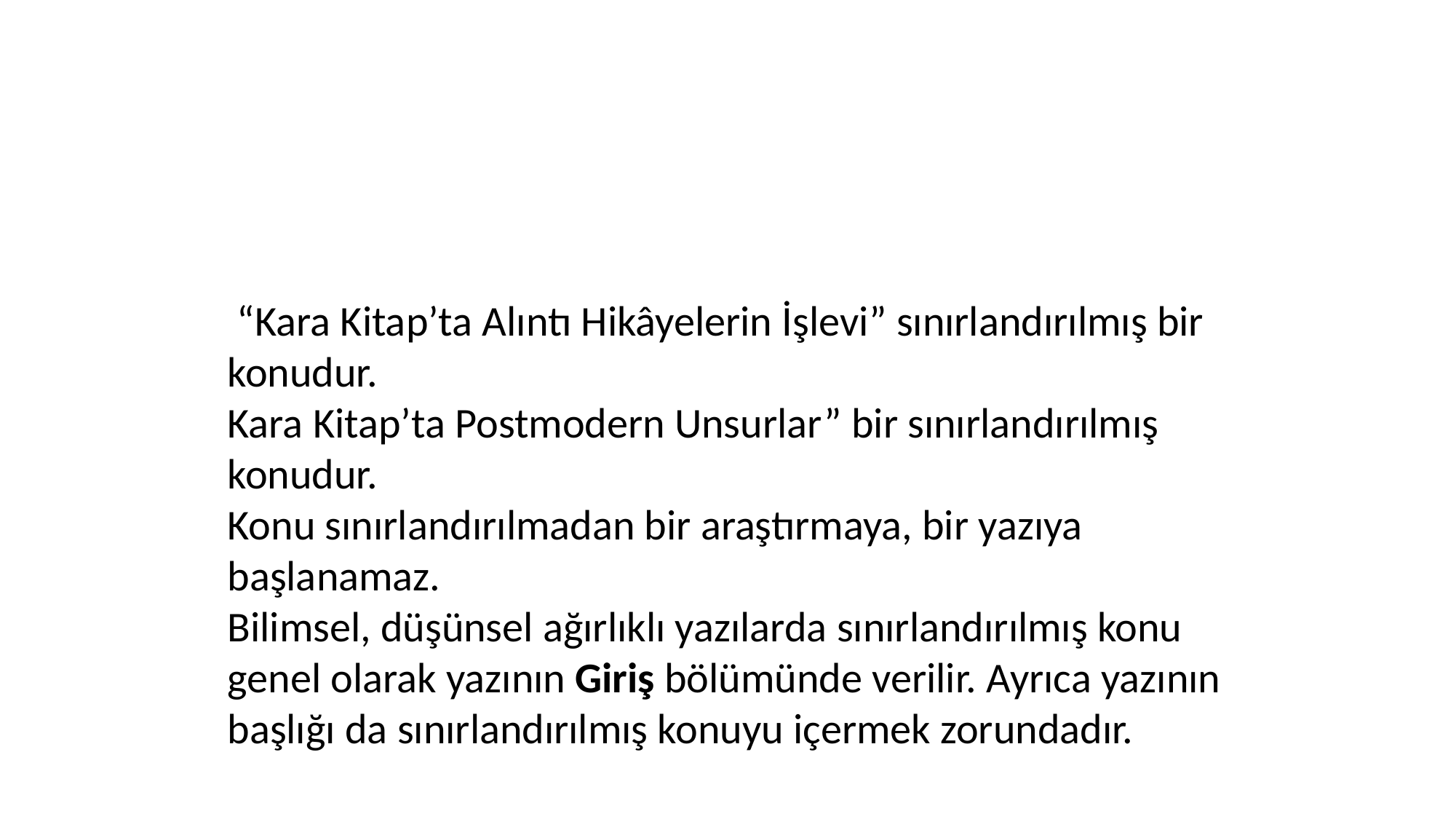

“Kara Kitap’ta Alıntı Hikâyelerin İşlevi” sınırlandırılmış bir konudur.
Kara Kitap’ta Postmodern Unsurlar” bir sınırlandırılmış konudur.
Konu sınırlandırılmadan bir araştırmaya, bir yazıya başlanamaz.
Bilimsel, düşünsel ağırlıklı yazılarda sınırlandırılmış konu genel olarak yazının Giriş bölümünde verilir. Ayrıca yazının başlığı da sınırlandırılmış konuyu içermek zorundadır.